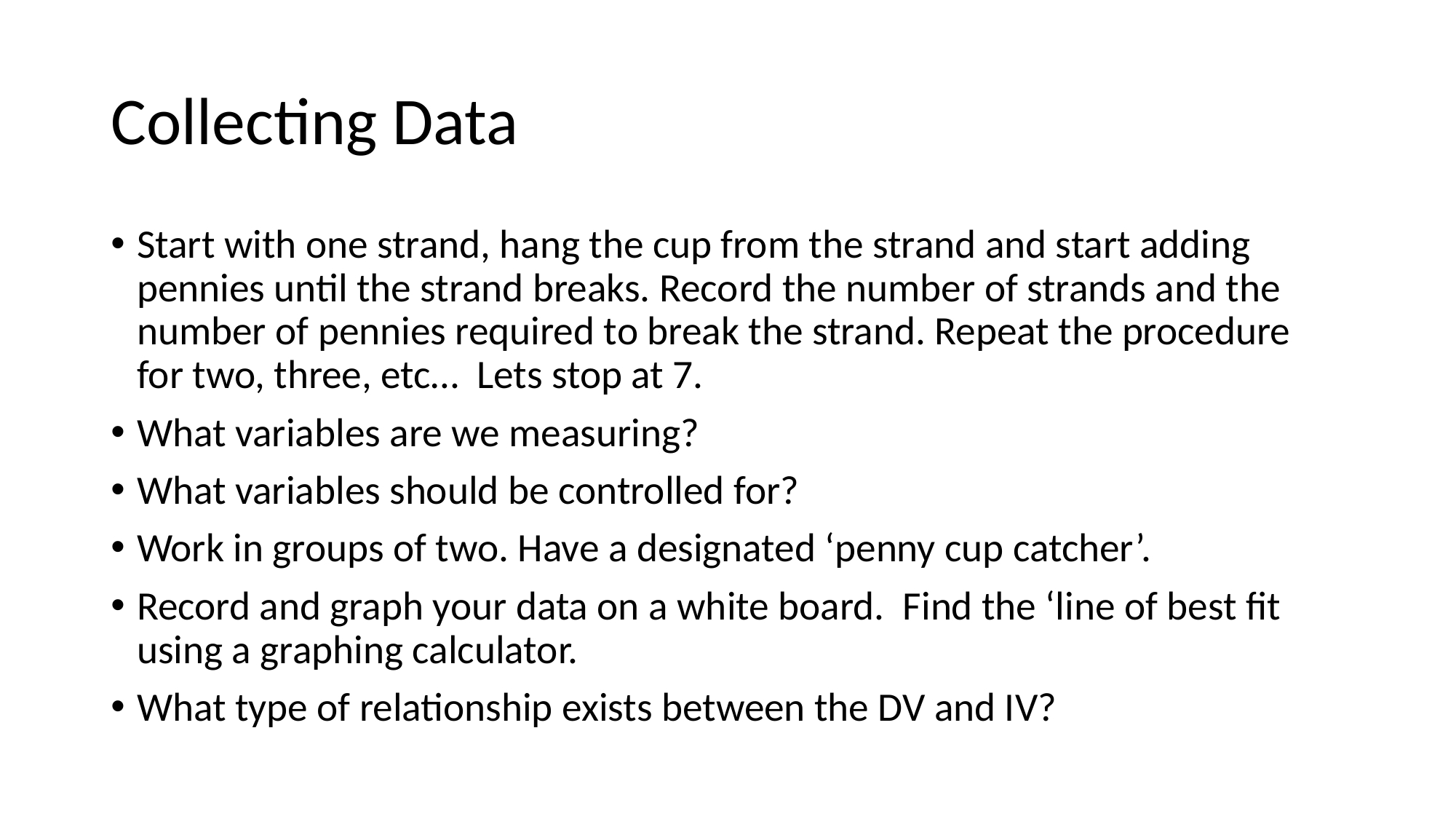

# Collecting Data
Start with one strand, hang the cup from the strand and start adding pennies until the strand breaks. Record the number of strands and the number of pennies required to break the strand. Repeat the procedure for two, three, etc…  Lets stop at 7.
What variables are we measuring?
What variables should be controlled for?
Work in groups of two. Have a designated ‘penny cup catcher’.
Record and graph your data on a white board.  Find the ‘line of best fit using a graphing calculator.
What type of relationship exists between the DV and IV?